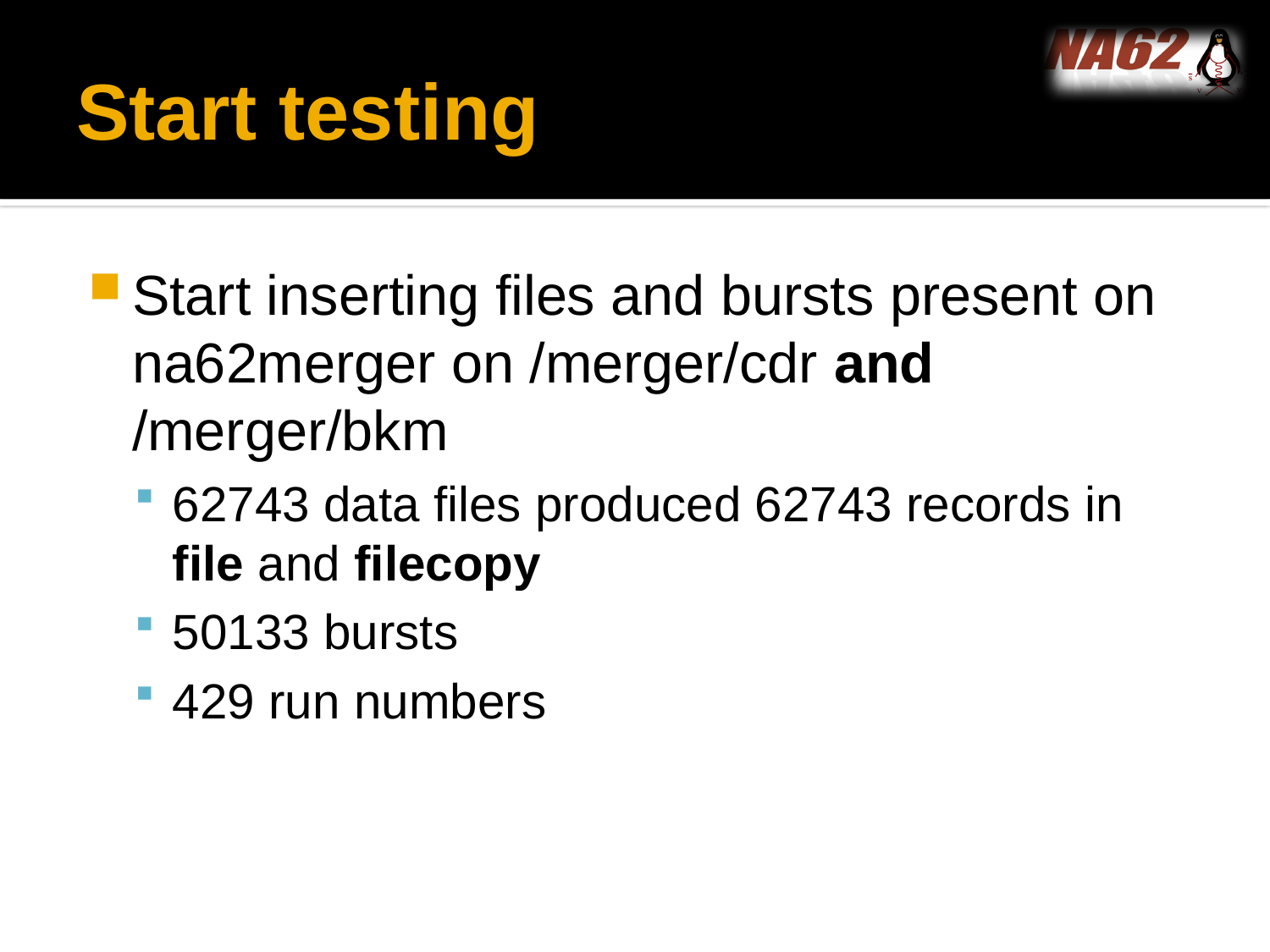

# Start testing
Start inserting files and bursts present on na62merger on /merger/cdr and /merger/bkm
62743 data files produced 62743 records in file and filecopy
50133 bursts
429 run numbers